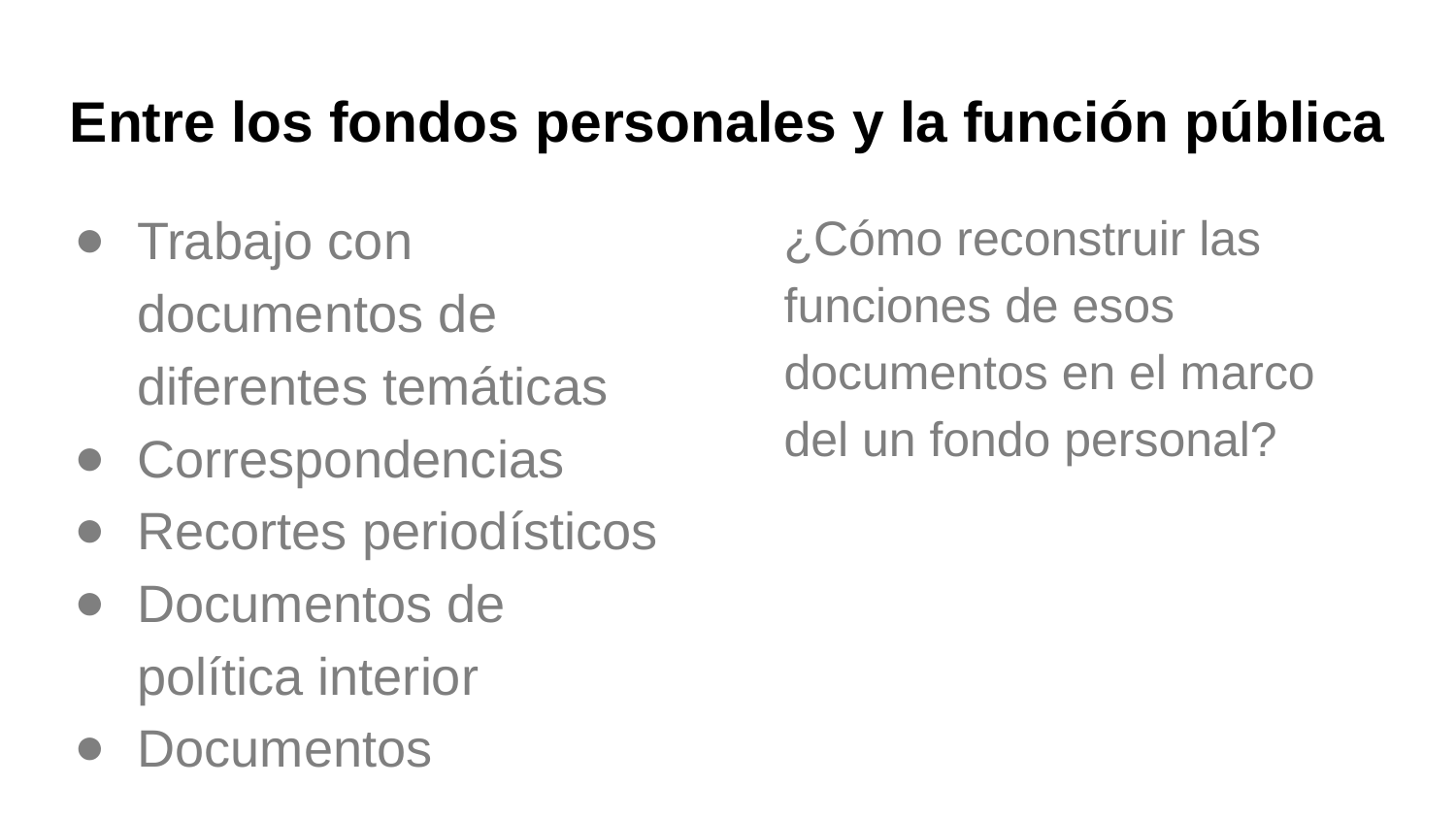

# Entre los fondos personales y la función pública

Trabajo con documentos de diferentes temáticas
Correspondencias
Recortes periodísticos
Documentos de política interior
Documentos
¿Cómo reconstruir las funciones de esos documentos en el marco del un fondo personal?